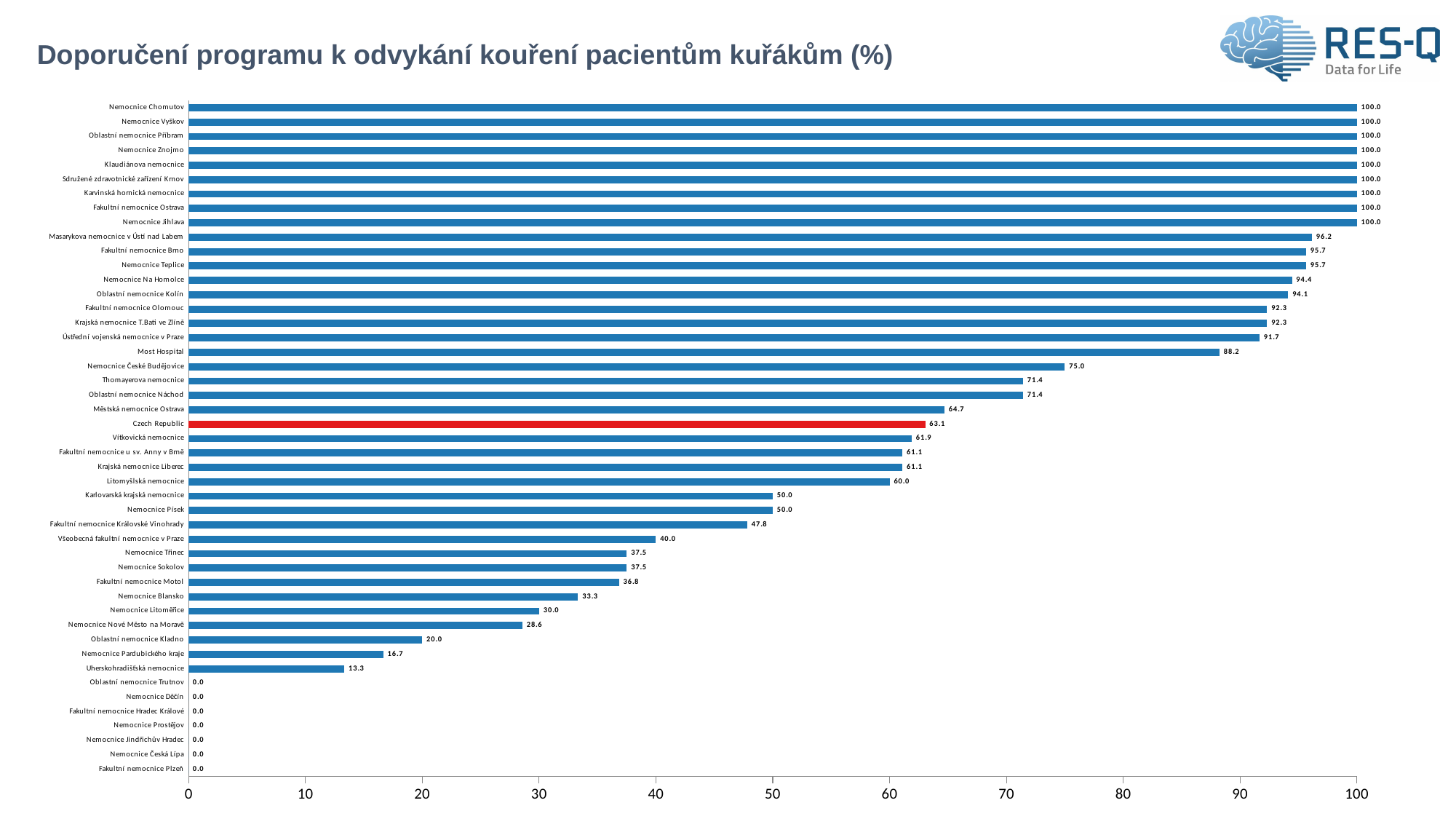

# Doporučení programu k odvykání kouření pacientům kuřákům (%)

### Chart

| Category | recommended to a smoking cessation program - Yes |
|---|---|
| Fakultní nemocnice Plzeň | 0.0 |
| Nemocnice Česká Lípa | 0.0 |
| Nemocnice Jindřichův Hradec | 0.0 |
| Nemocnice Prostějov | 0.0 |
| Fakultní nemocnice Hradec Králové | 0.0 |
| Nemocnice Děčín | 0.0 |
| Oblastní nemocnice Trutnov | 0.0 |
| Uherskohradišťská nemocnice | 13.333333 |
| Nemocnice Pardubického kraje | 16.666667 |
| Oblastní nemocnice Kladno | 20.0 |
| Nemocnice Nové Město na Moravě | 28.571429 |
| Nemocnice Litoměřice | 30.0 |
| Nemocnice Blansko | 33.333333 |
| Fakultní nemocnice Motol | 36.842105 |
| Nemocnice Sokolov | 37.5 |
| Nemocnice Třinec | 37.5 |
| Všeobecná fakultní nemocnice v Praze | 40.0 |
| Fakultní nemocnice Královské Vinohrady | 47.826087 |
| Nemocnice Písek | 50.0 |
| Karlovarská krajská nemocnice | 50.0 |
| Litomyšlská nemocnice | 60.0 |
| Krajská nemocnice Liberec | 61.111111 |
| Fakultní nemocnice u sv. Anny v Brně | 61.111111 |
| Vítkovická nemocnice | 61.904762 |
| Czech Republic | 63.050847 |
| Městská nemocnice Ostrava | 64.705882 |
| Oblastní nemocnice Náchod | 71.428571 |
| Thomayerova nemocnice | 71.428571 |
| Nemocnice České Budějovice | 75.0 |
| Most Hospital | 88.235294 |
| Ústřední vojenská nemocnice v Praze | 91.666667 |
| Krajská nemocnice T.Bati ve Zlíně | 92.307692 |
| Fakultní nemocnice Olomouc | 92.307692 |
| Oblastní nemocnice Kolín | 94.117647 |
| Nemocnice Na Homolce | 94.444444 |
| Nemocnice Teplice | 95.652174 |
| Fakultní nemocnice Brno | 95.652174 |
| Masarykova nemocnice v Ústí nad Labem | 96.153846 |
| Nemocnice Jihlava | 100.0 |
| Fakultní nemocnice Ostrava | 100.0 |
| Karvinská hornická nemocnice | 100.0 |
| Sdružené zdravotnické zařízení Krnov | 100.0 |
| Klaudiánova nemocnice | 100.0 |
| Nemocnice Znojmo | 100.0 |
| Oblastní nemocnice Příbram | 100.0 |
| Nemocnice Vyškov | 100.0 |
| Nemocnice Chomutov | 100.0 |